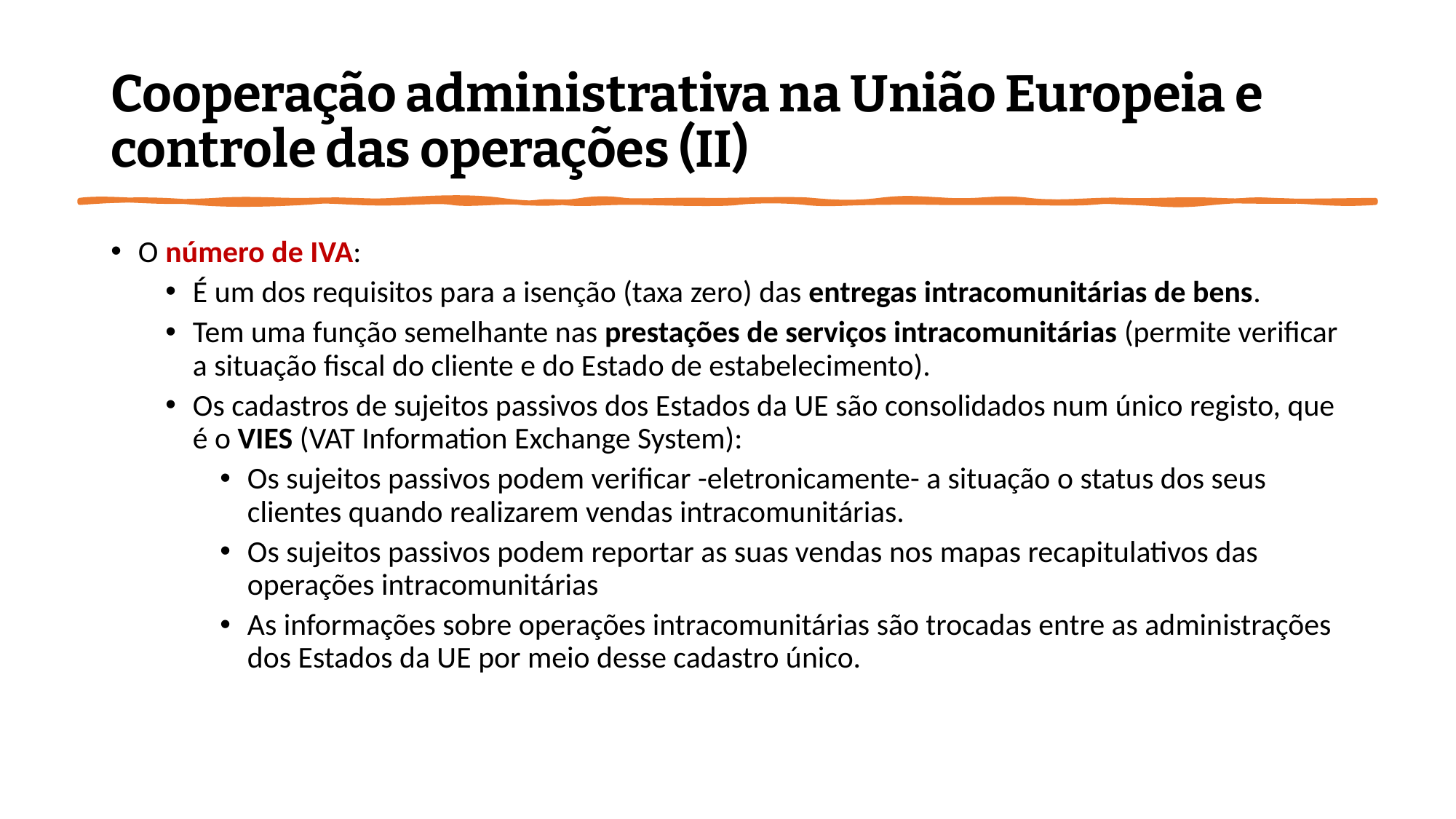

# Cooperação administrativa na União Europeia e controle das operações (II)

O número de IVA:
É um dos requisitos para a isenção (taxa zero) das entregas intracomunitárias de bens.
Tem uma função semelhante nas prestações de serviços intracomunitárias (permite verificar a situação fiscal do cliente e do Estado de estabelecimento).
Os cadastros de sujeitos passivos dos Estados da UE são consolidados num único registo, que é o VIES (VAT Information Exchange System):
Os sujeitos passivos podem verificar -eletronicamente- a situação o status dos seus clientes quando realizarem vendas intracomunitárias.
Os sujeitos passivos podem reportar as suas vendas nos mapas recapitulativos das operações intracomunitárias
As informações sobre operações intracomunitárias são trocadas entre as administrações dos Estados da UE por meio desse cadastro único.